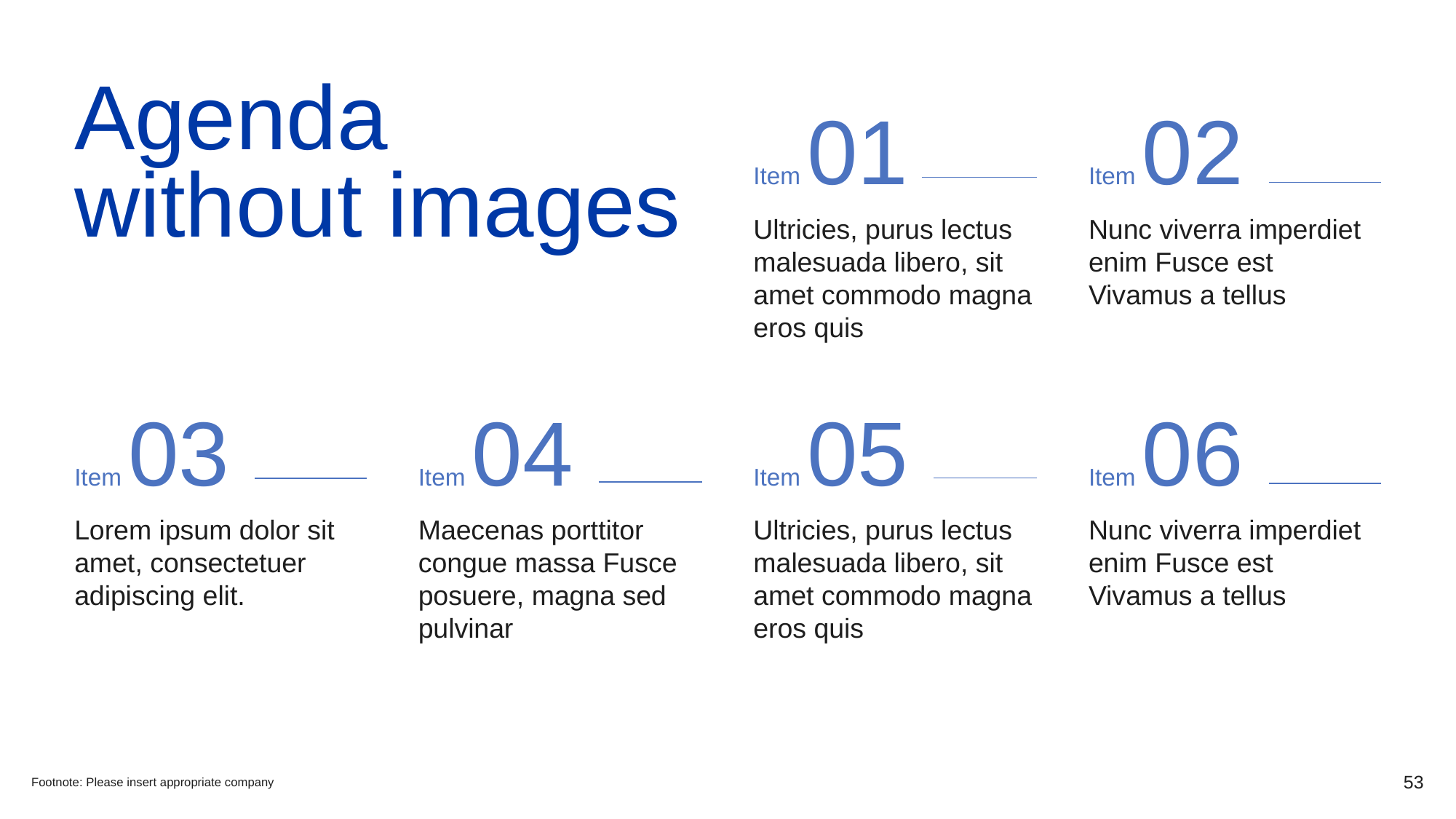

Agenda
without images
Item 01
Item 02
Ultricies, purus lectus malesuada libero, sit amet commodo magna eros quis
Nunc viverra imperdiet enim Fusce est Vivamus a tellus
Item 03
Item 06
Item 05
Item 04
Lorem ipsum dolor sit amet, consectetuer adipiscing elit.
Maecenas porttitor congue massa Fusce posuere, magna sed pulvinar
Ultricies, purus lectus malesuada libero, sit amet commodo magna eros quis
Nunc viverra imperdiet enim Fusce est Vivamus a tellus
Footnote: Please insert appropriate company
53